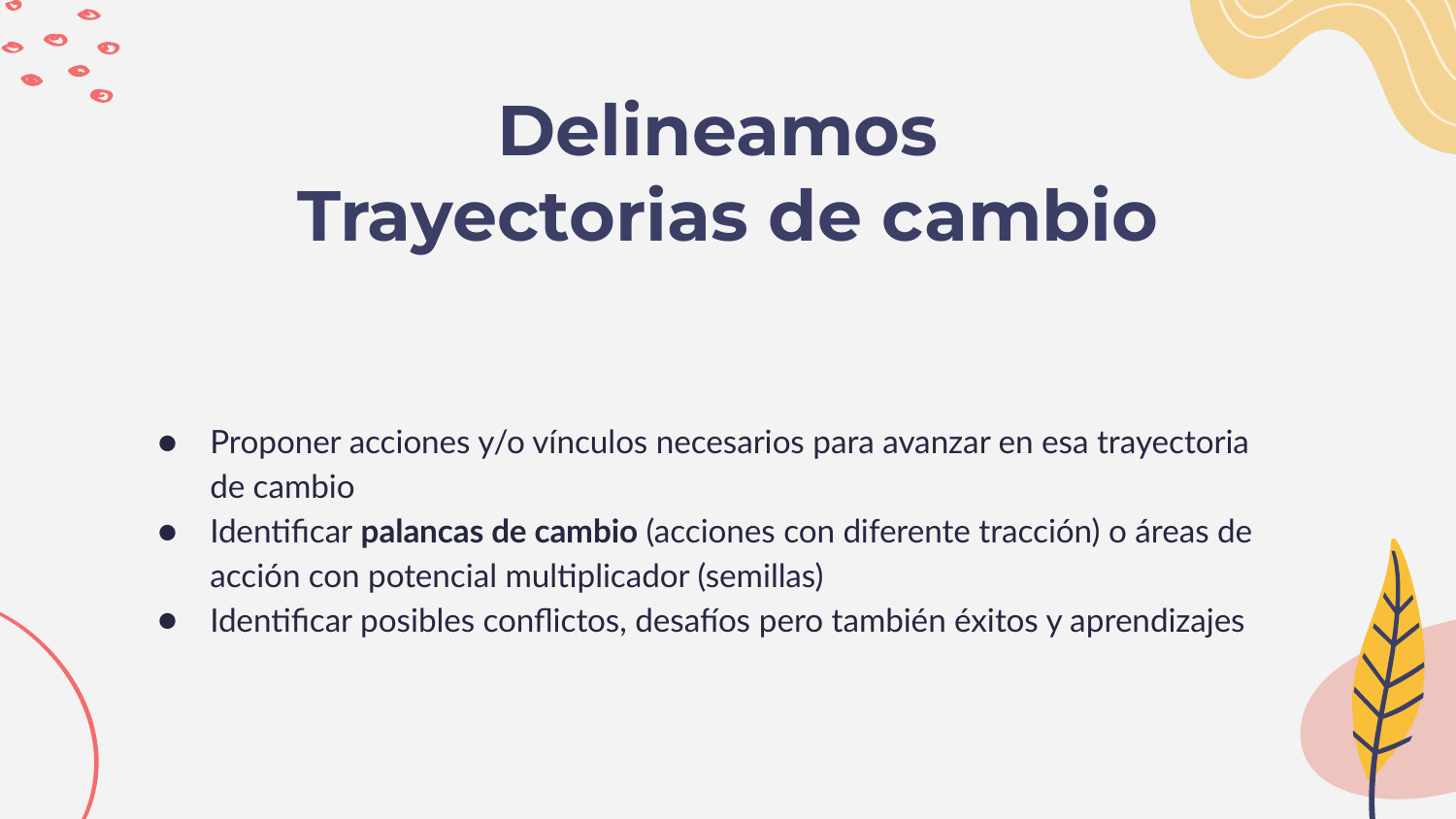

# Delineamos
Trayectorias de cambio

Proponer acciones y/o vínculos necesarios para avanzar en esa trayectoria de cambio
Identificar palancas de cambio (acciones con diferente tracción) o áreas de acción con potencial multiplicador (semillas)
Identificar posibles conflictos, desafíos pero también éxitos y aprendizajes